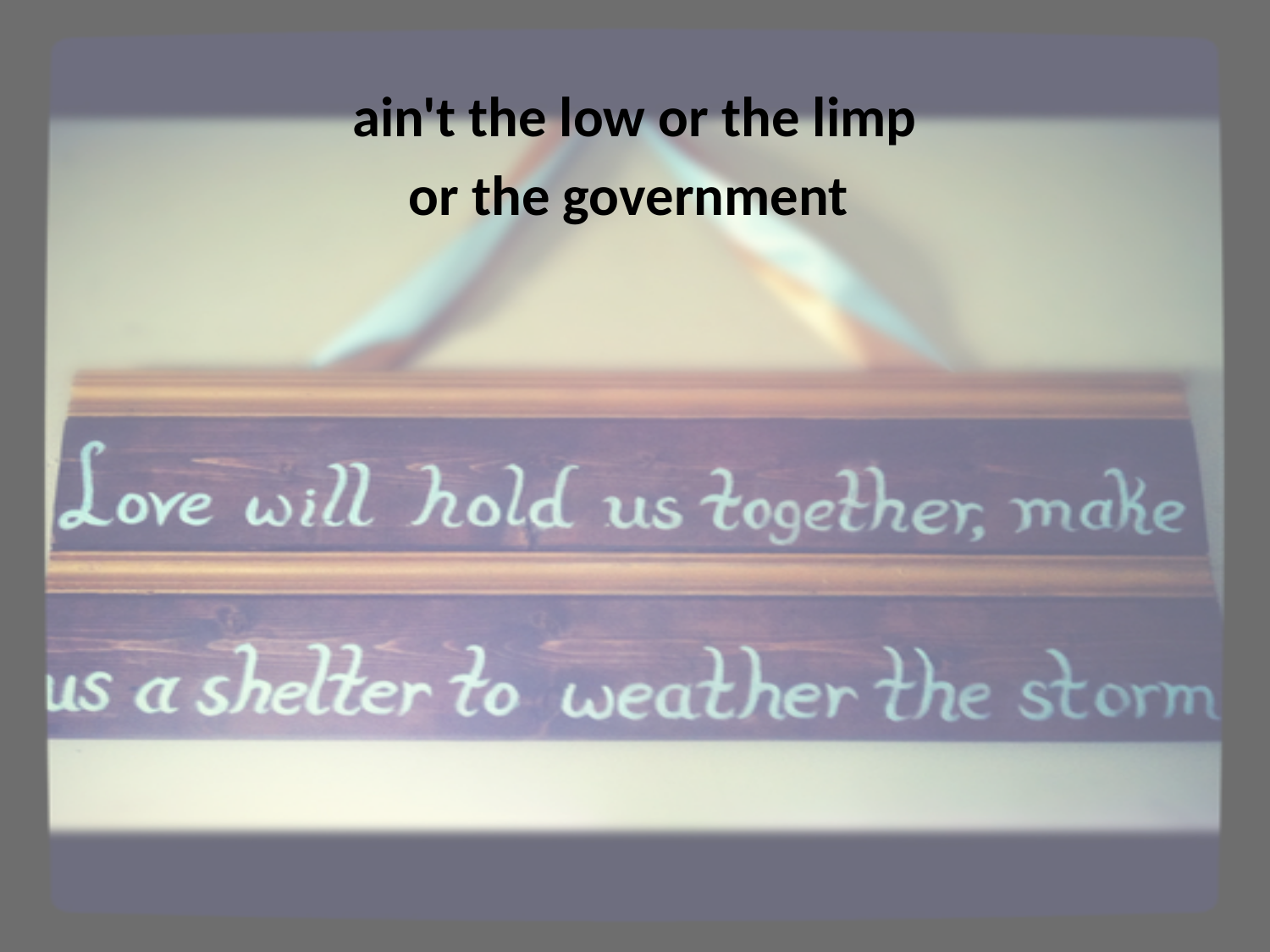

ain't the low or the limp
or the government